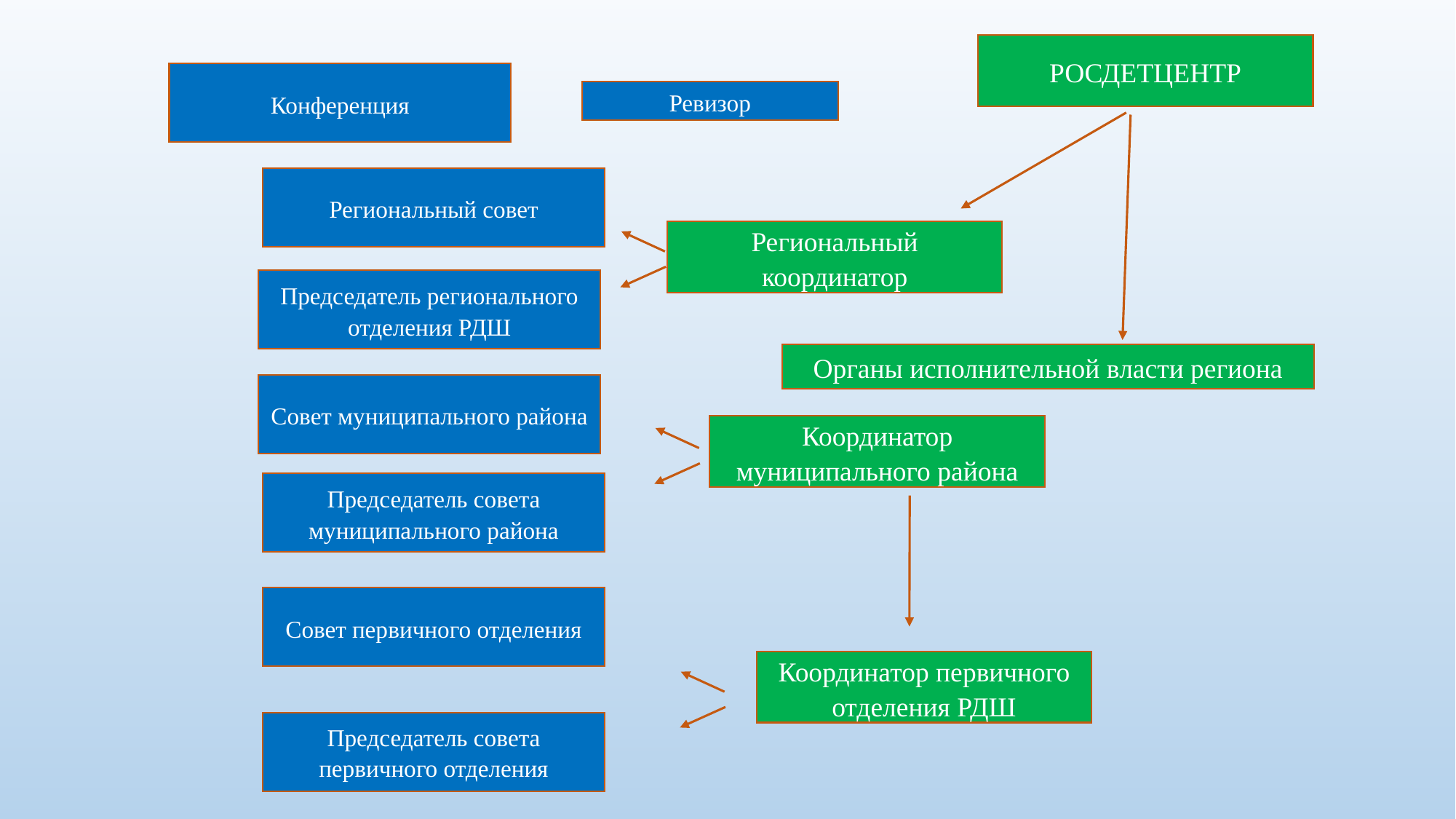

РОСДЕТЦЕНТР
Конференция
Ревизор
Региональный совет
Региональный координатор
Председатель регионального отделения РДШ
Органы исполнительной власти региона
Совет муниципального района
Координатор муниципального района
Председатель совета муниципального района
Совет первичного отделения
Координатор первичного отделения РДШ

Председатель совета первичного отделения